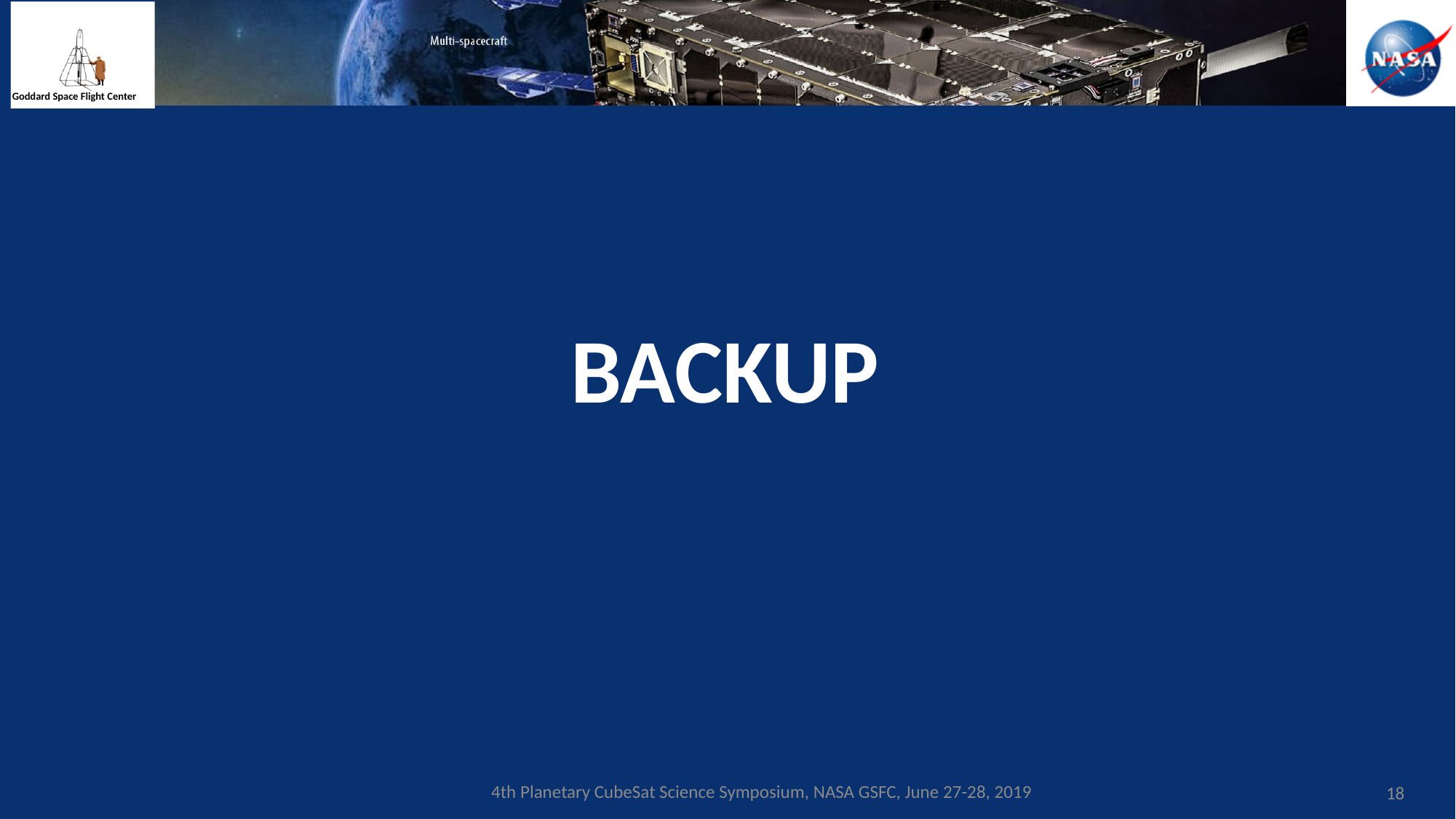

BACKUP
4th Planetary CubeSat Science Symposium, NASA GSFC, June 27-28, 2019
18